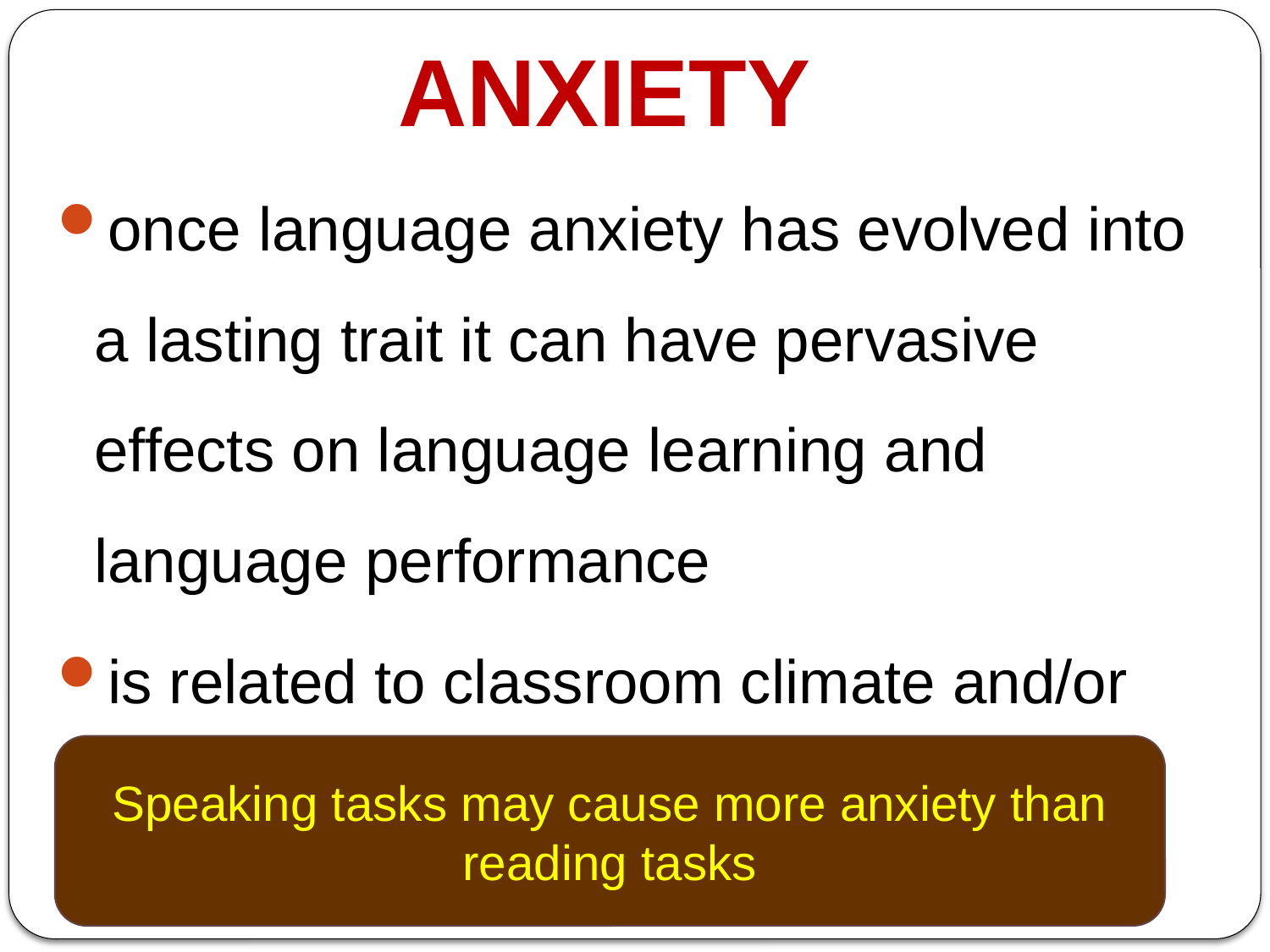

# ANXIETY
once language anxiety has evolved into a lasting trait it can have pervasive effects on language learning and language performance
is related to classroom climate and/or to the instructional conditions
Speaking tasks may cause more anxiety than reading tasks